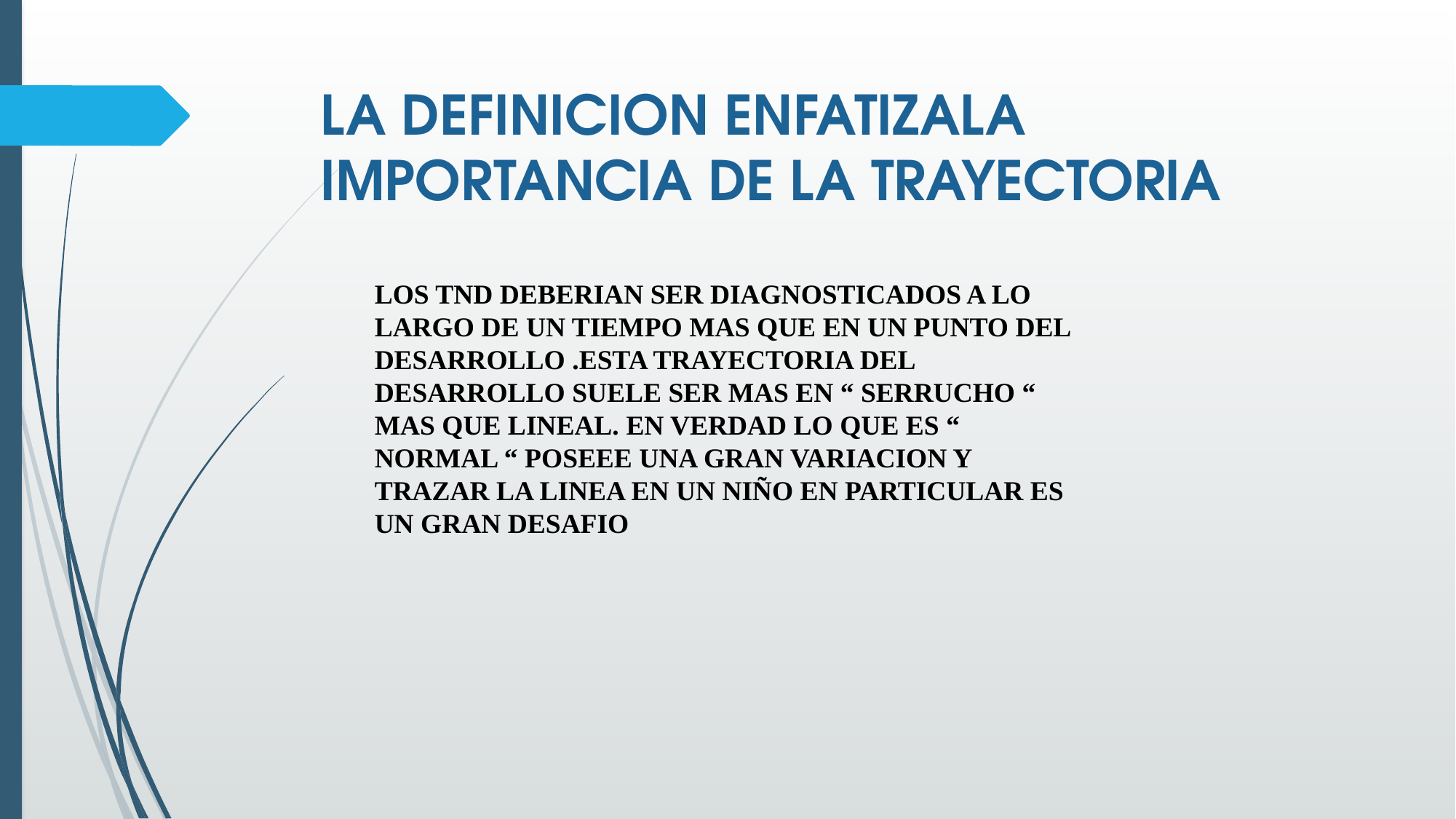

# LA DEFINICION ENFATIZALA IMPORTANCIA DE LA TRAYECTORIA
LOS TND DEBERIAN SER DIAGNOSTICADOS A LO LARGO DE UN TIEMPO MAS QUE EN UN PUNTO DEL DESARROLLO .ESTA TRAYECTORIA DEL DESARROLLO SUELE SER MAS EN “ SERRUCHO “ MAS QUE LINEAL. EN VERDAD LO QUE ES “ NORMAL “ POSEEE UNA GRAN VARIACION Y TRAZAR LA LINEA EN UN NIÑO EN PARTICULAR ES UN GRAN DESAFIO